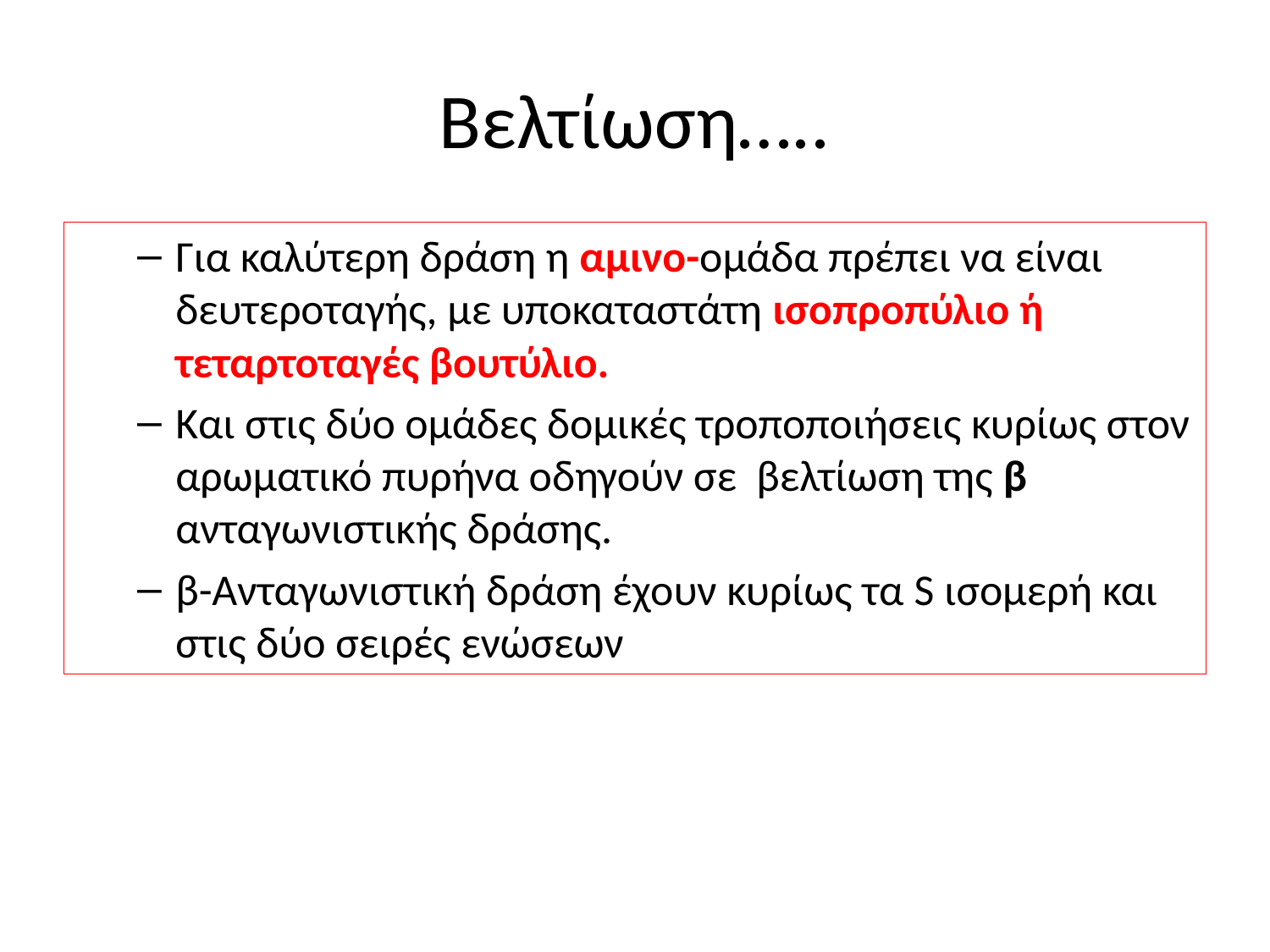

# Βελτίωση…..
Για καλύτερη δράση η αμινο-ομάδα πρέπει να είναι δευτεροταγής, με υποκαταστάτη ισοπροπύλιο ή τεταρτοταγές βουτύλιο.
Και στις δύο ομάδες δομικές τροποποιήσεις κυρίως στον αρωματικό πυρήνα οδηγούν σε  βελτίωση της β ανταγωνιστικής δράσης.
β-Ανταγωνιστική δράση έχουν κυρίως τα S ισομερή και στις δύο σειρές ενώσεων